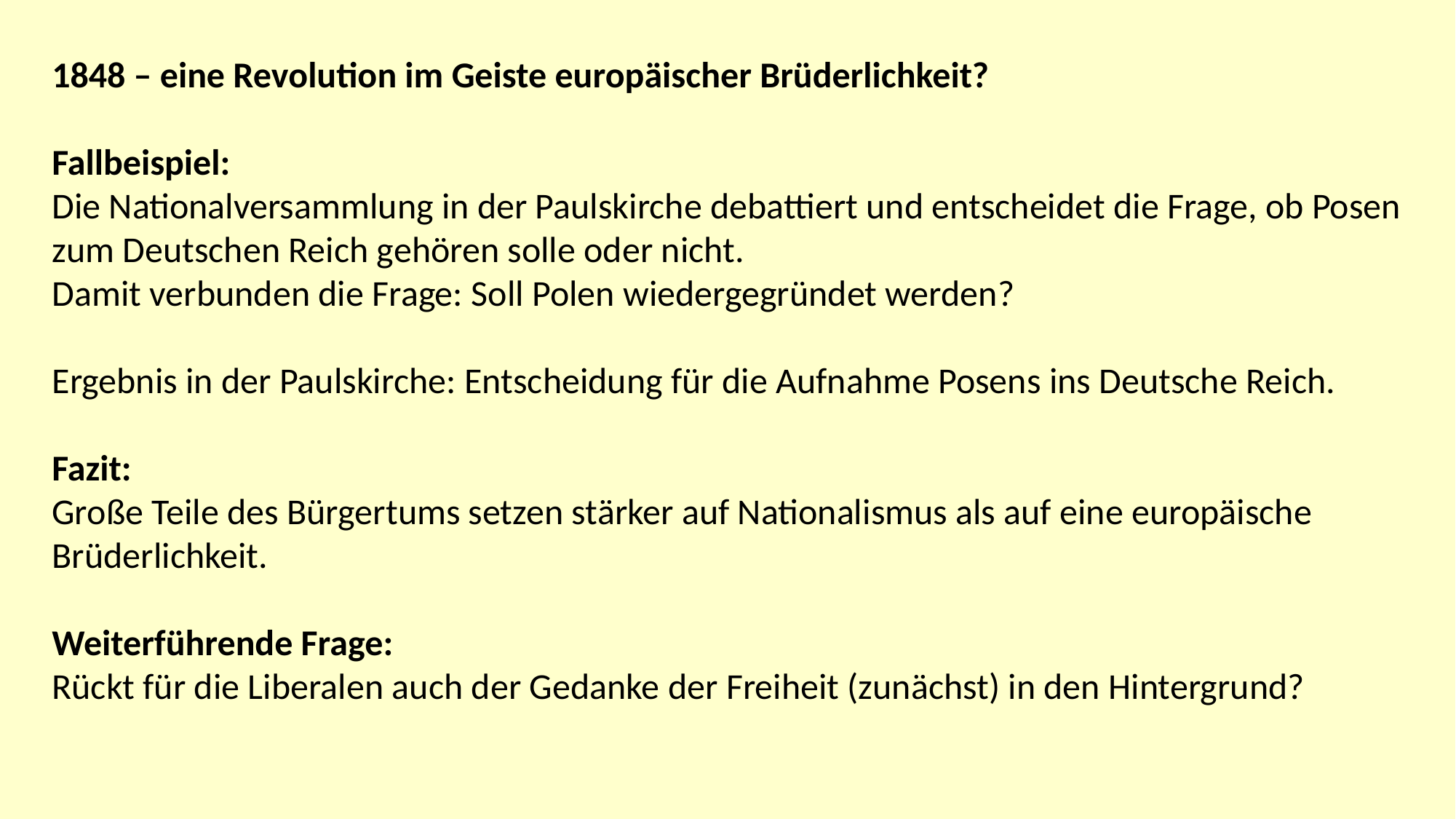

1848 – eine Revolution im Geiste europäischer Brüderlichkeit?

Fallbeispiel:
Die Nationalversammlung in der Paulskirche debattiert und entscheidet die Frage, ob Posen zum Deutschen Reich gehören solle oder nicht.
Damit verbunden die Frage: Soll Polen wiedergegründet werden?
Ergebnis in der Paulskirche: Entscheidung für die Aufnahme Posens ins Deutsche Reich.

Fazit:
Große Teile des Bürgertums setzen stärker auf Nationalismus als auf eine europäische Brüderlichkeit.

Weiterführende Frage:
Rückt für die Liberalen auch der Gedanke der Freiheit (zunächst) in den Hintergrund?